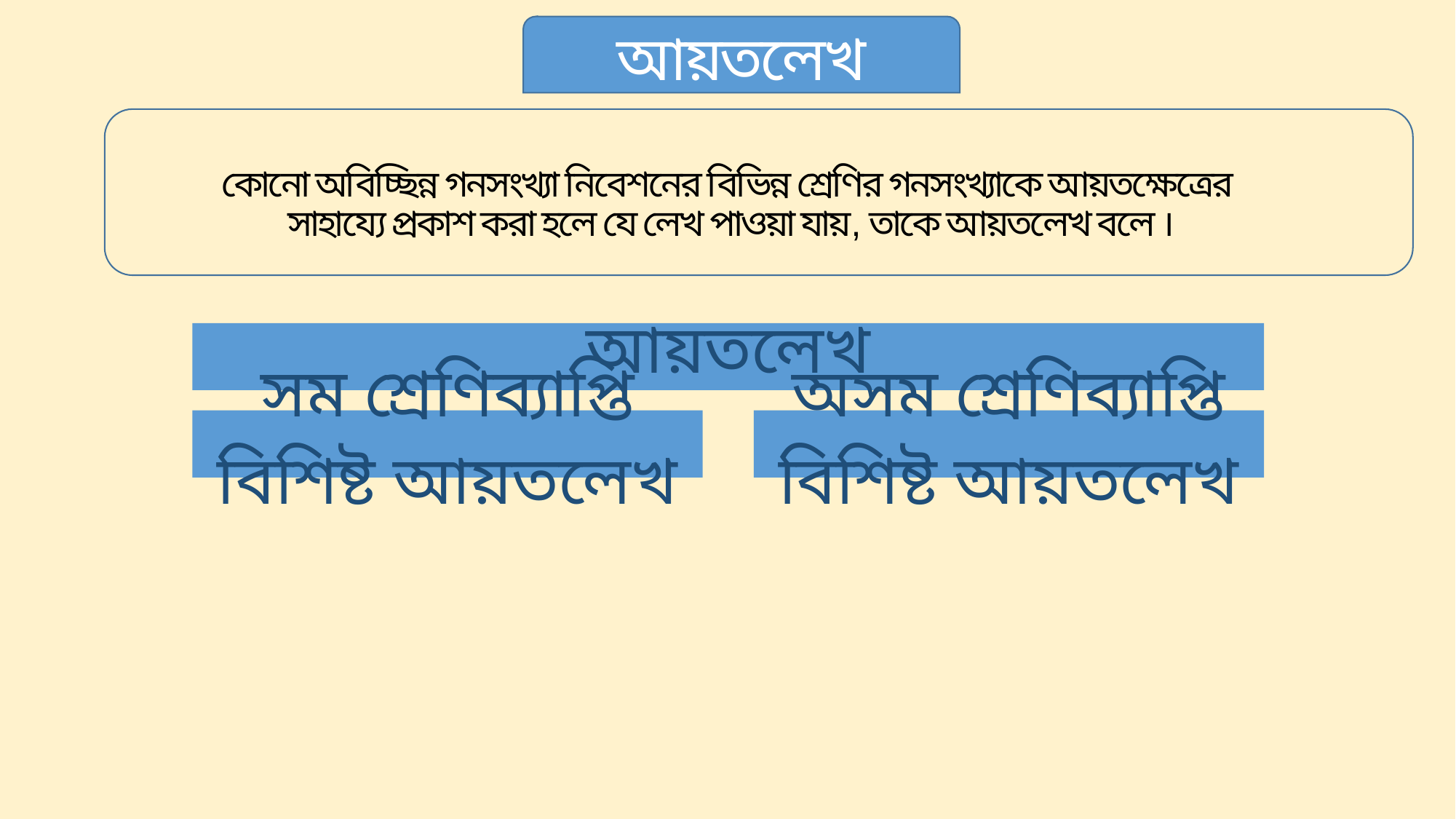

# কোনো অবিচ্ছিন্ন গনসংখ্যা নিবেশনের বিভিন্ন শ্রেণির গনসংখ্যাকে আয়তক্ষেত্রের সাহায্যে প্রকাশ করা হলে যে লেখ পাওয়া যায়, তাকে আয়তলেখ বলে ।
আয়তলেখ

আয়তলেখ
সম শ্রেণিব্যাপ্তি বিশিষ্ট আয়তলেখ
অসম শ্রেণিব্যাপ্তি বিশিষ্ট আয়তলেখ